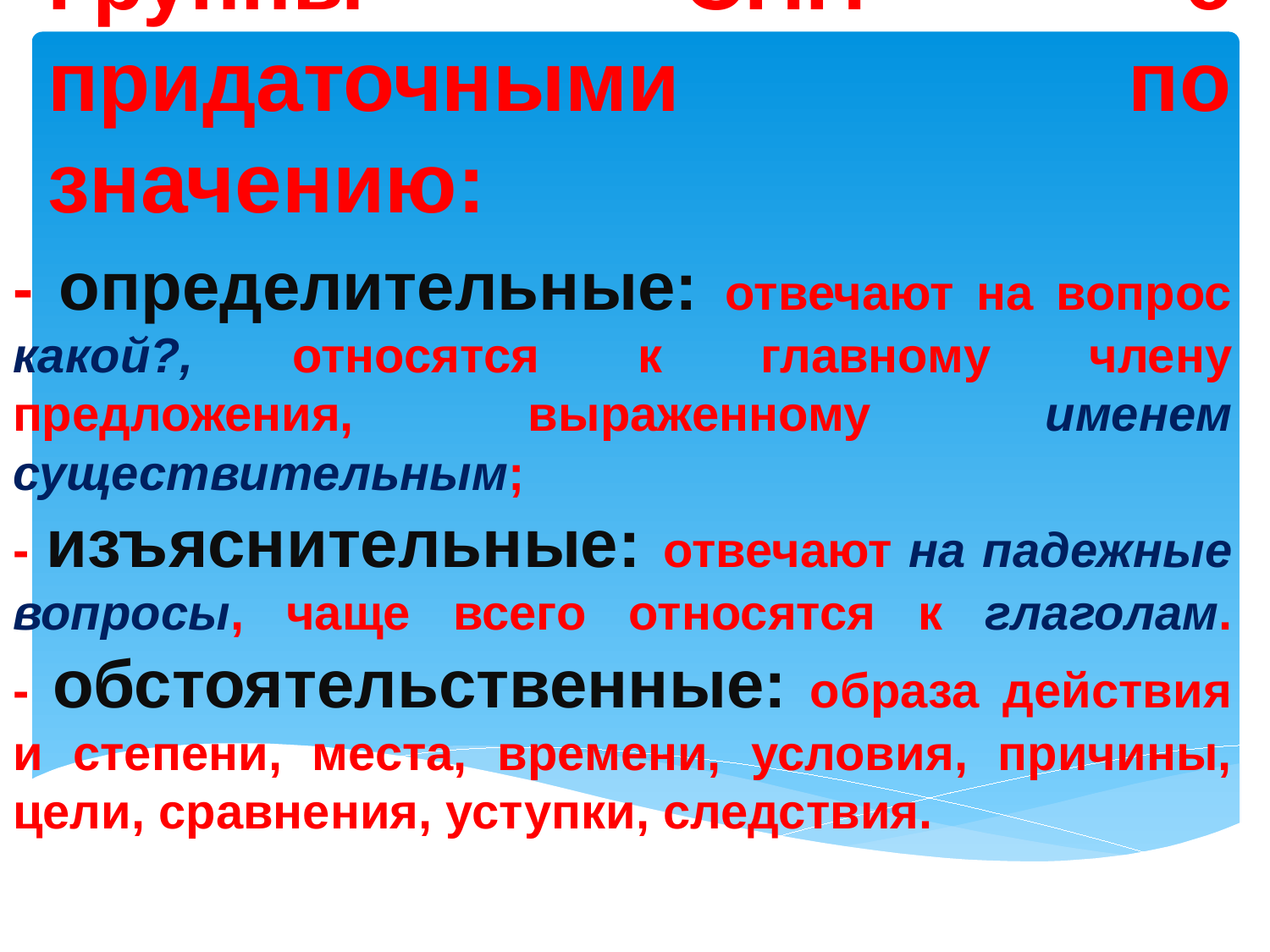

# Группы СПП с придаточными по значению:
- определительные: отвечают на вопрос какой?, относятся к главному члену предложения, выраженному именем существительным;
- изъяснительные: отвечают на падежные вопросы, чаще всего относятся к глаголам.
- обстоятельственные: образа действия и степени, места, времени, условия, причины, цели, сравнения, уступки, следствия.